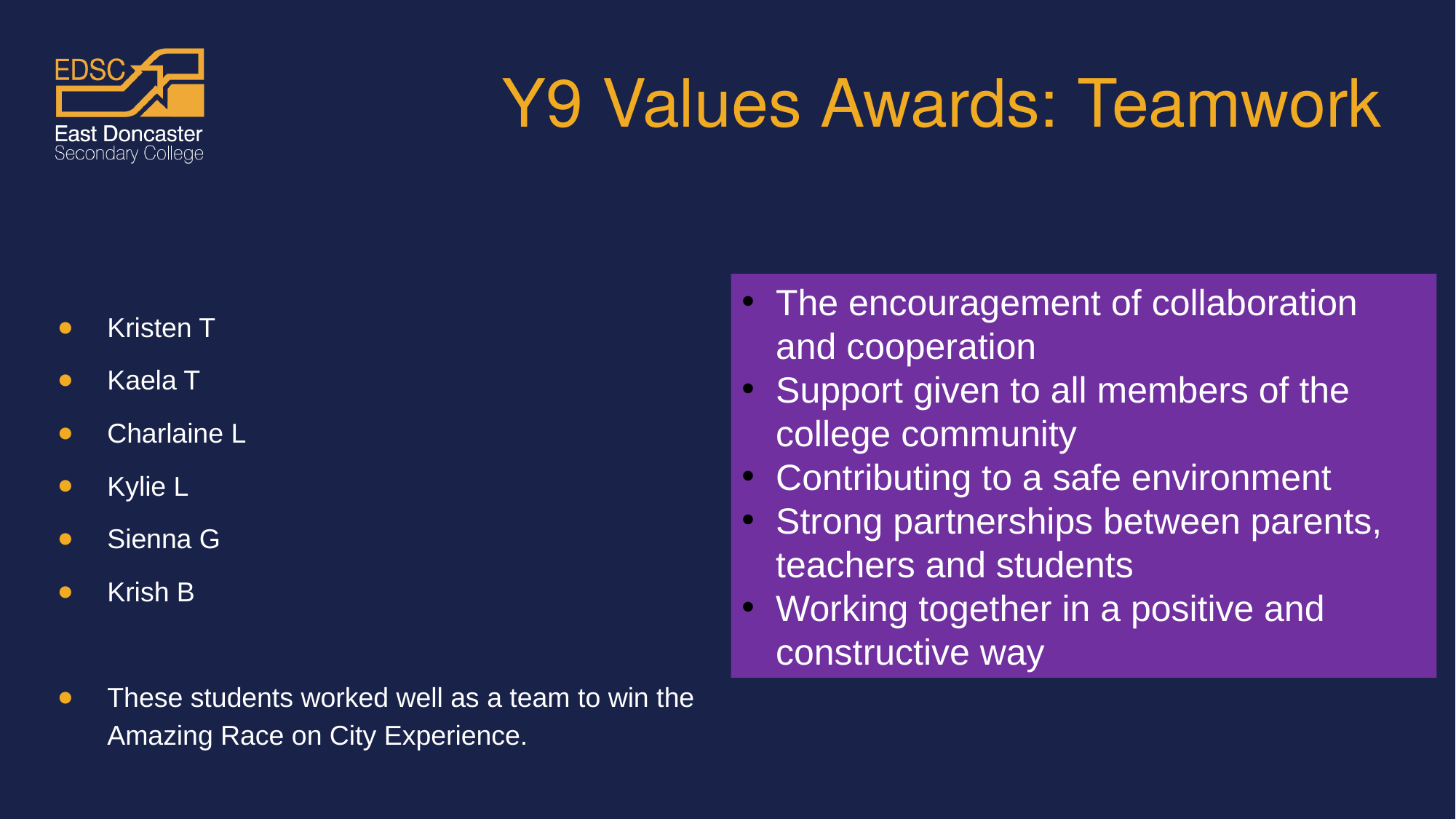

# Y9 Values Awards: Teamwork
The encouragement of collaboration and cooperation
Support given to all members of the college community
Contributing to a safe environment
Strong partnerships between parents, teachers and students
Working together in a positive and constructive way
Kristen T
Kaela T
Charlaine L
Kylie L
Sienna G
Krish B

These students worked well as a team to win the Amazing Race on City Experience.